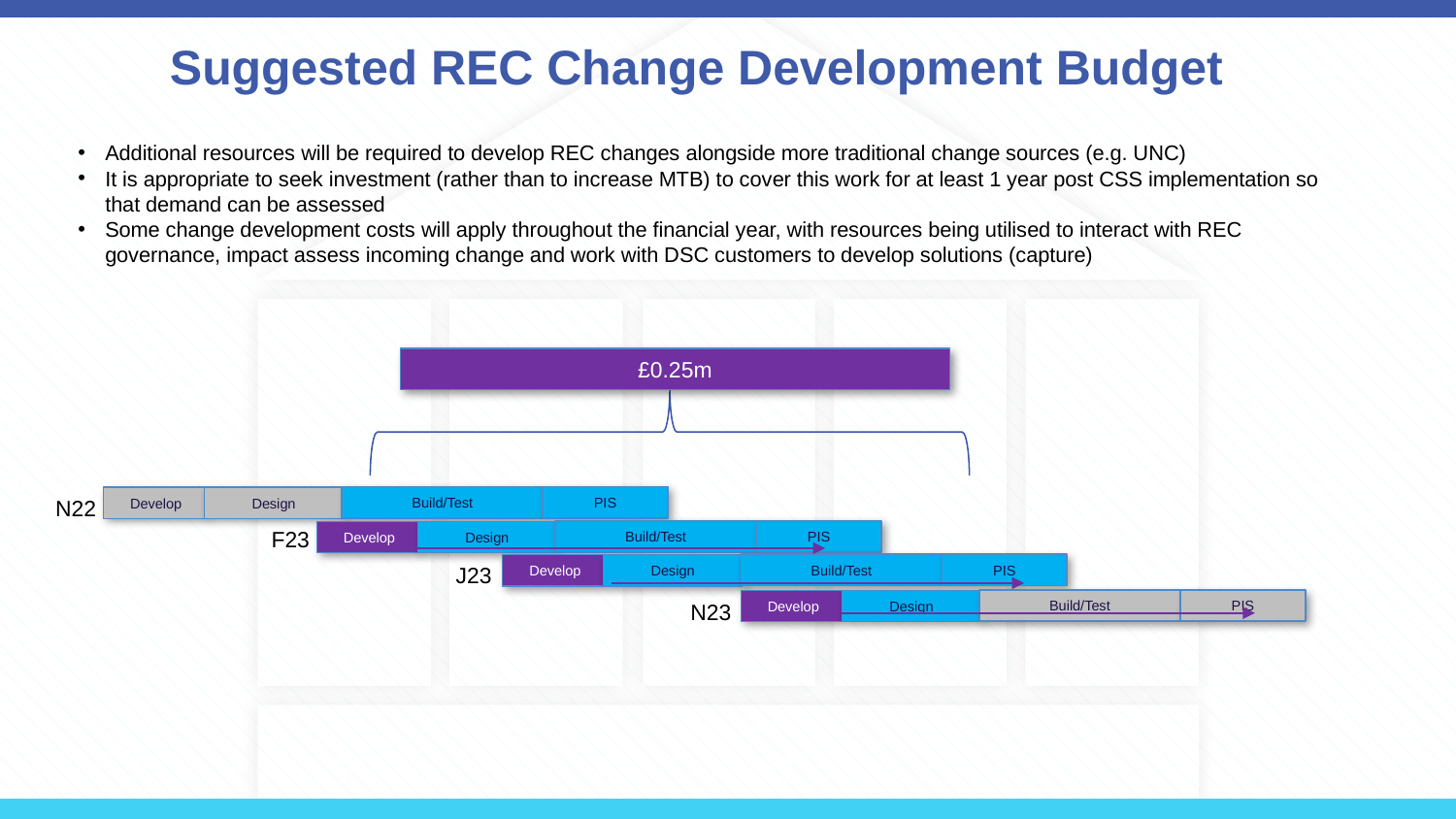

Suggested REC Change Development Budget

Additional resources will be required to develop REC changes alongside more traditional change sources (e.g. UNC)
It is appropriate to seek investment (rather than to increase MTB) to cover this work for at least 1 year post CSS implementation so that demand can be assessed
Some change development costs will apply throughout the financial year, with resources being utilised to interact with REC governance, impact assess incoming change and work with DSC customers to develop solutions (capture)
£0.25m
N22
Build/Test
PIS
 Develop
Design
F23
Build/Test
PIS
 Develop
Design
J23
Build/Test
PIS
 Develop
Design
Build/Test
PIS
 Develop
Design
N23